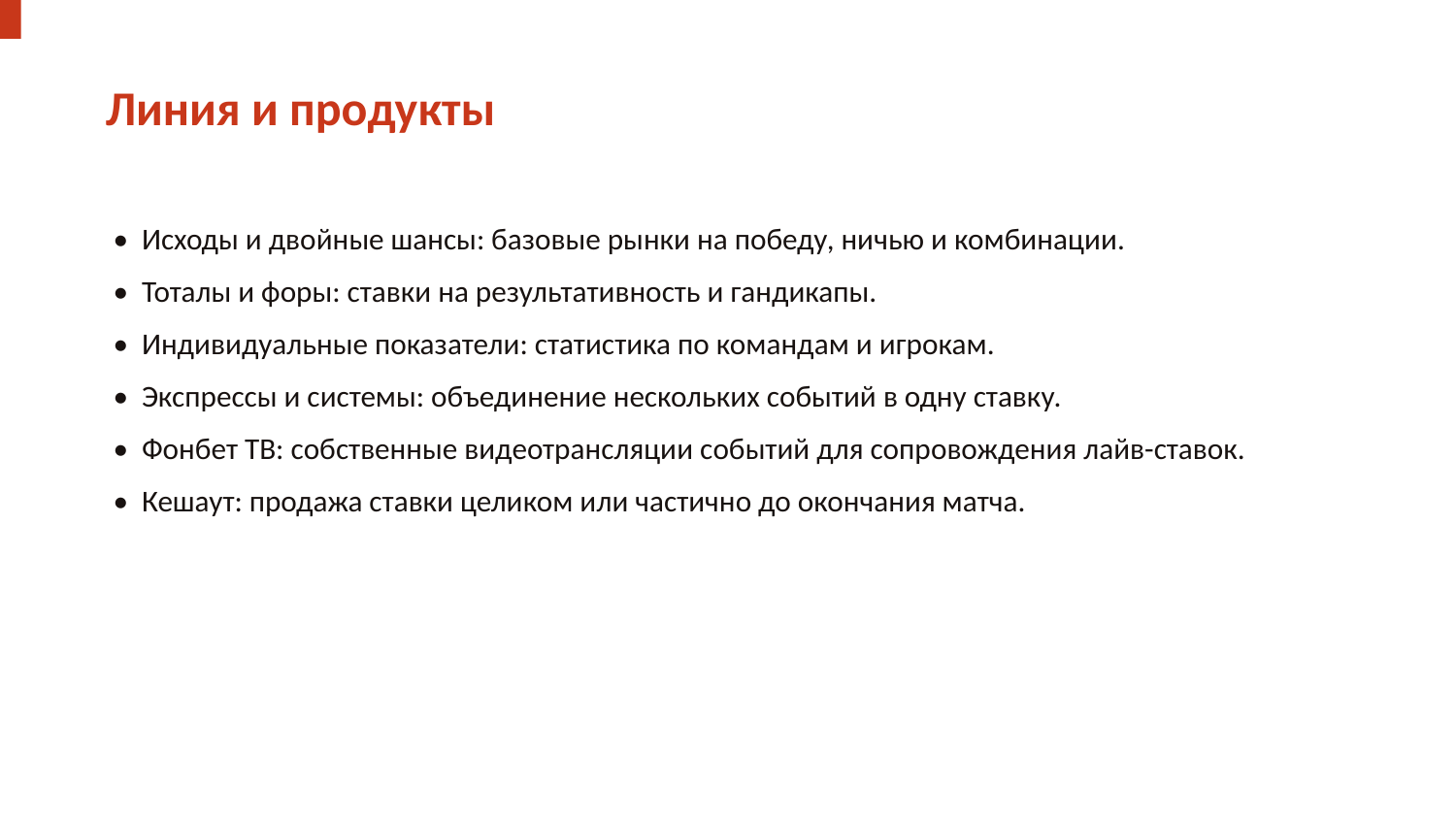

Линия и продукты
•  Исходы и двойные шансы: базовые рынки на победу, ничью и комбинации.
•  Тоталы и форы: ставки на результативность и гандикапы.
•  Индивидуальные показатели: статистика по командам и игрокам.
•  Экспрессы и системы: объединение нескольких событий в одну ставку.
•  Фонбет ТВ: собственные видеотрансляции событий для сопровождения лайв-ставок.
•  Кешаут: продажа ставки целиком или частично до окончания матча.